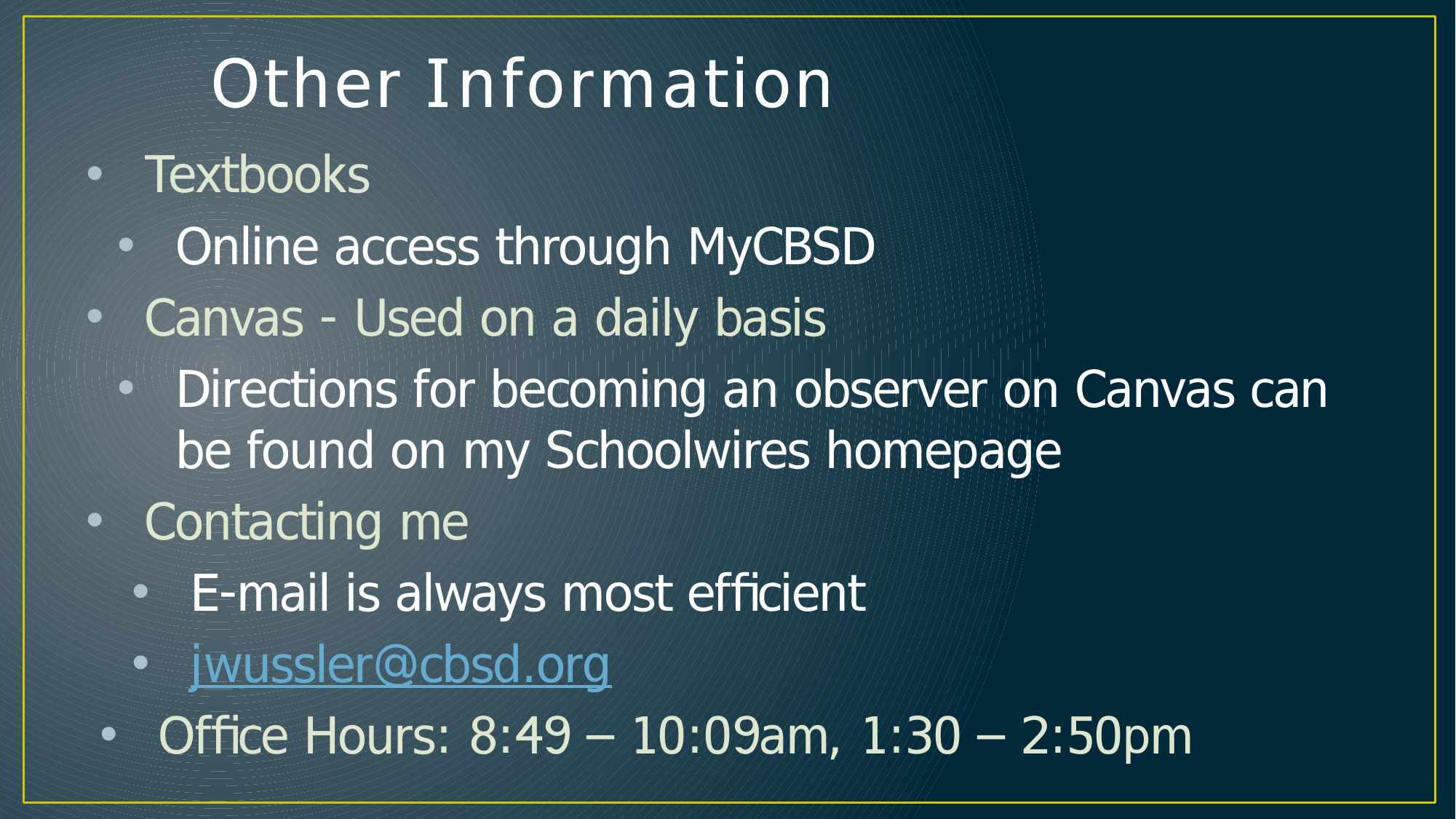

# Other Information
Textbooks
Online access through MyCBSD
Canvas - Used on a daily basis
Directions for becoming an observer on Canvas can be found on my Schoolwires homepage
Contacting me
E-mail is always most efficient
jwussler@cbsd.org
Office Hours: 8:49 – 10:09am, 1:30 – 2:50pm